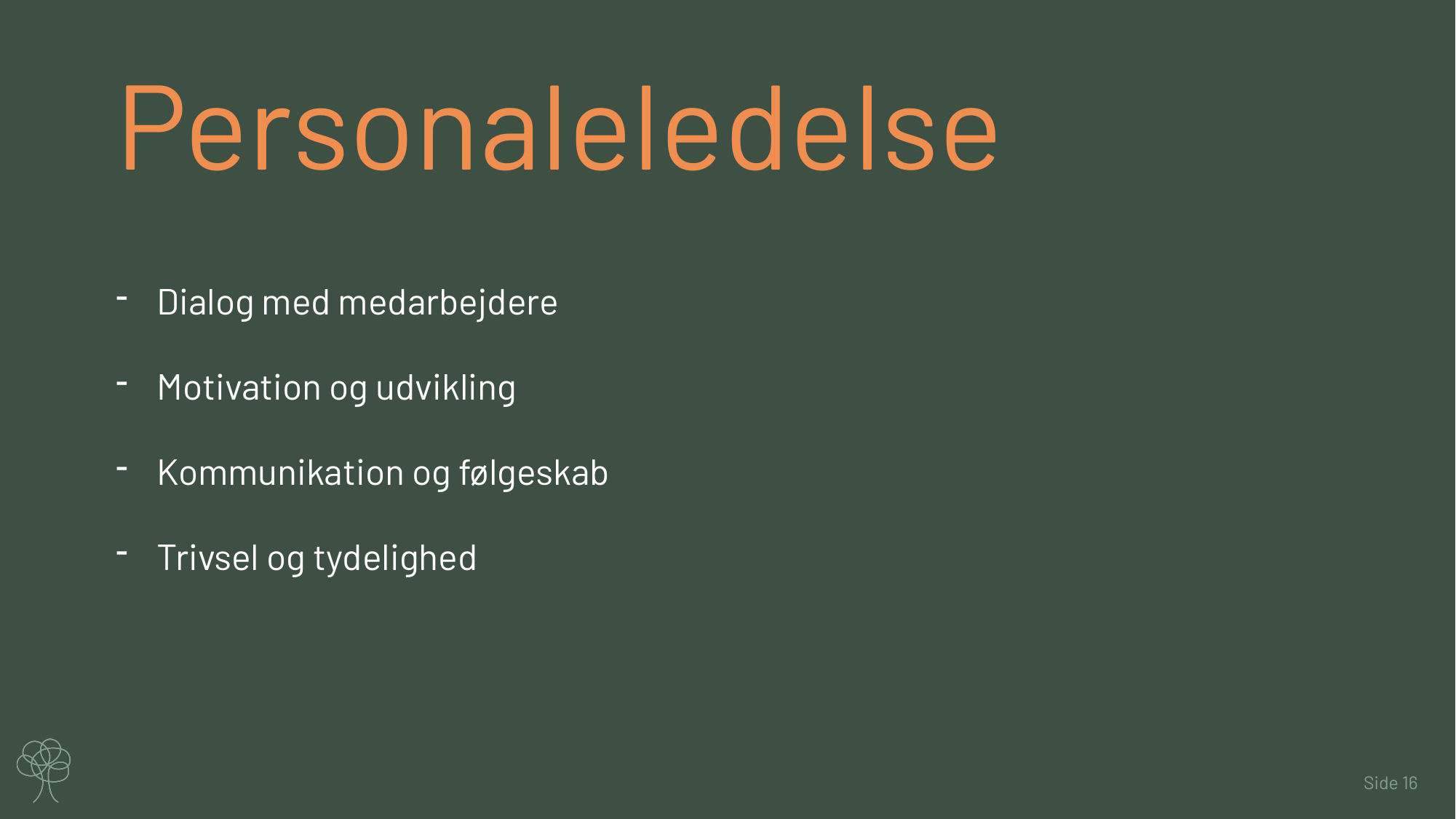

Personaleledelse
Dialog med medarbejdere
Motivation og udvikling
Kommunikation og følgeskab
Trivsel og tydelighed
Side 16